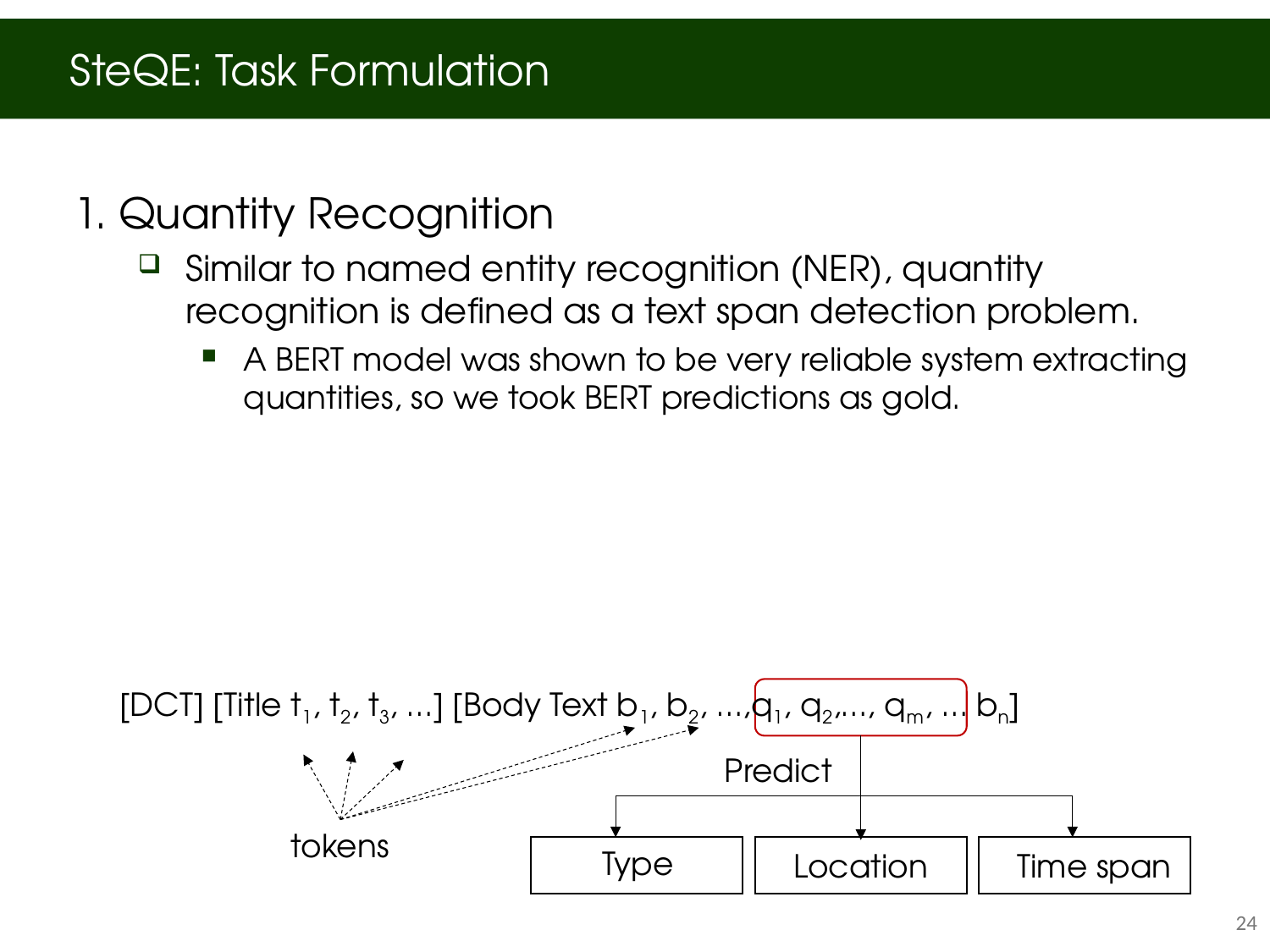

# SteQE: Task Formulation
1. Quantity Recognition
Similar to named entity recognition (NER), quantity recognition is defined as a text span detection problem.
A BERT model was shown to be very reliable system extracting quantities, so we took BERT predictions as gold.
[DCT] [Title t1, t2, t3, …] [Body Text b1, b2, …,q1, q2,…, qm, … bn]
tokens

Predict

Type

Location
Time span
24